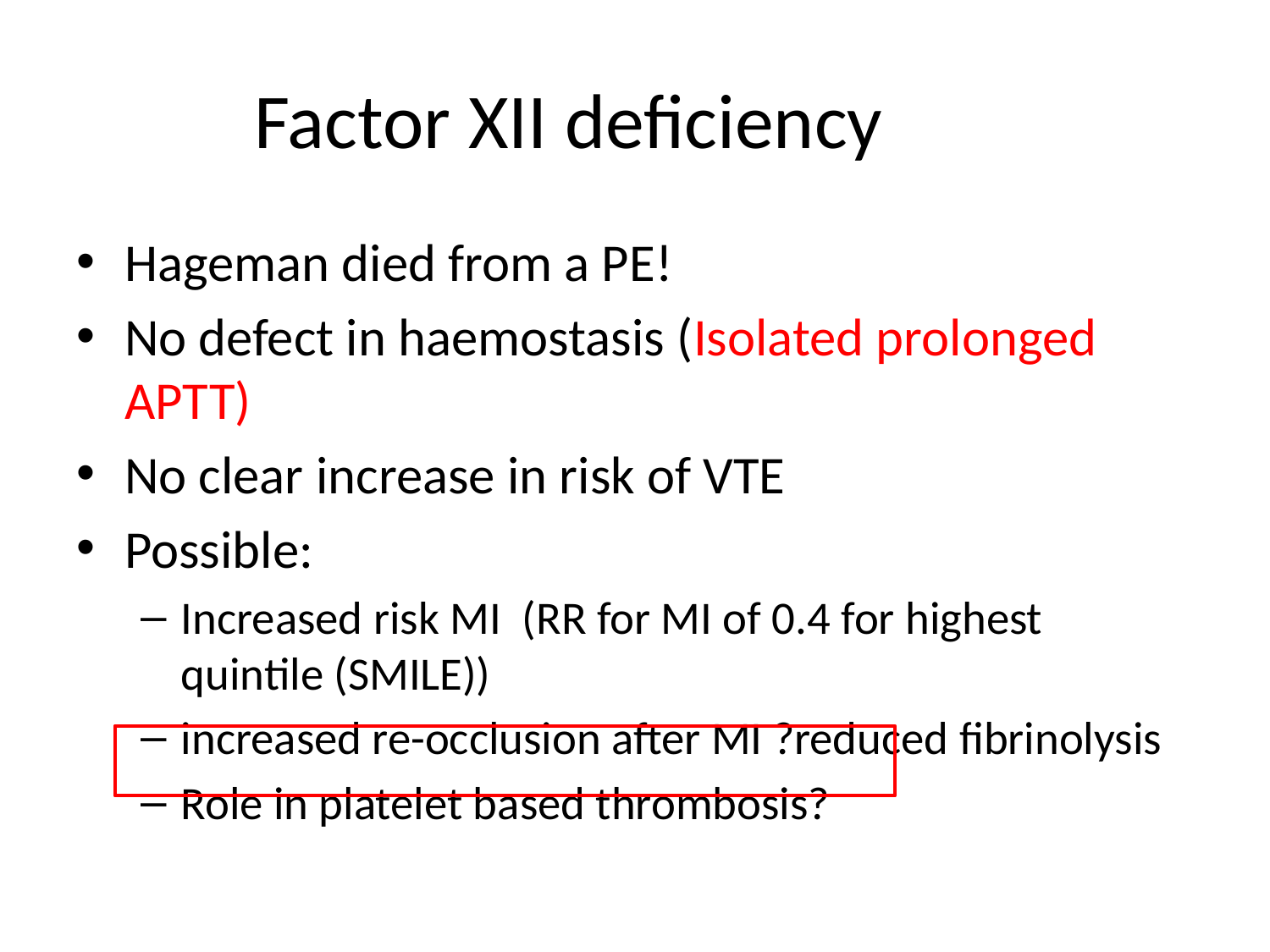

# Factor XII deficiency
Hageman died from a PE!
No defect in haemostasis (Isolated prolonged APTT)
No clear increase in risk of VTE
Possible:
Increased risk MI  (RR for MI of 0.4 for highest quintile (SMILE))
increased re-occlusion after MI ?reduced fibrinolysis
Role in platelet based thrombosis?